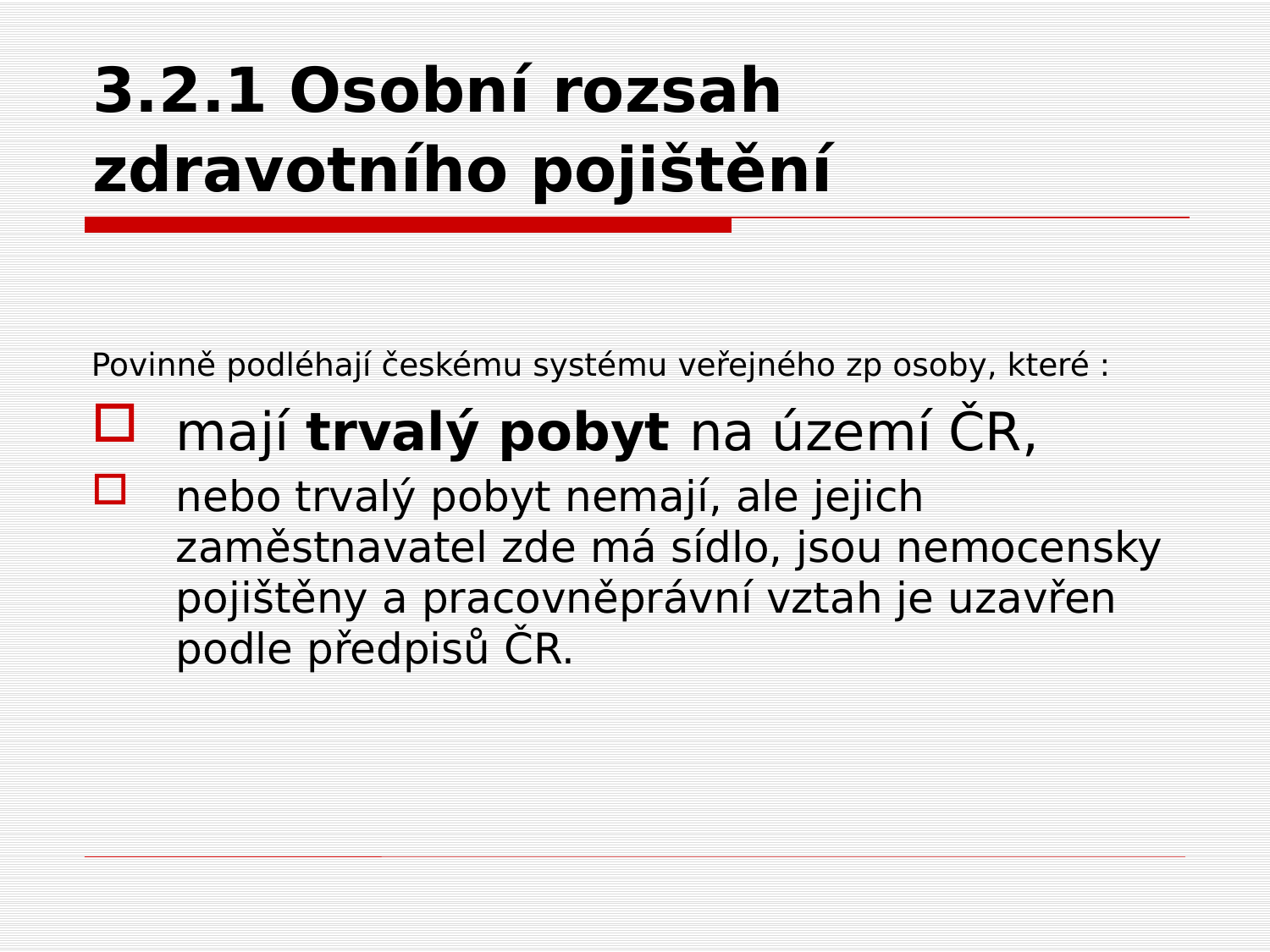

# 3.2.1 Osobní rozsah zdravotního pojištění

Povinně podléhají českému systému veřejného zp osoby, které :
mají trvalý pobyt na území ČR,
nebo trvalý pobyt nemají, ale jejich zaměstnavatel zde má sídlo, jsou nemocensky pojištěny a pracovněprávní vztah je uzavřen podle předpisů ČR.